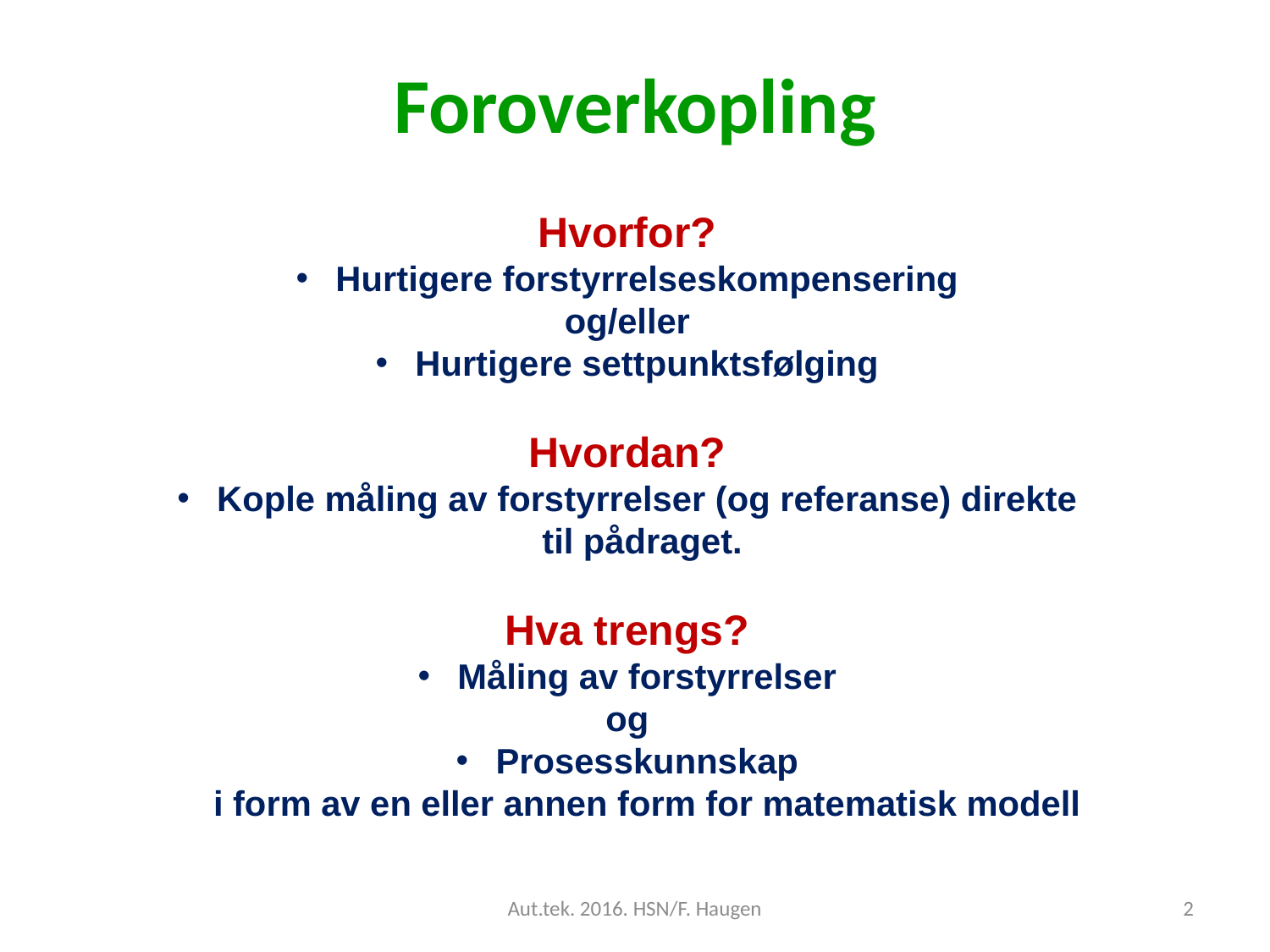

# Foroverkopling
Hvorfor?
 Hurtigere forstyrrelseskompensering
og/eller
 Hurtigere settpunktsfølging
Hvordan?
 Kople måling av forstyrrelser (og referanse) direkte til pådraget.

Hva trengs?
 Måling av forstyrrelser
og
 Prosesskunnskap
 i form av en eller annen form for matematisk modell
Aut.tek. 2016. HSN/F. Haugen
2